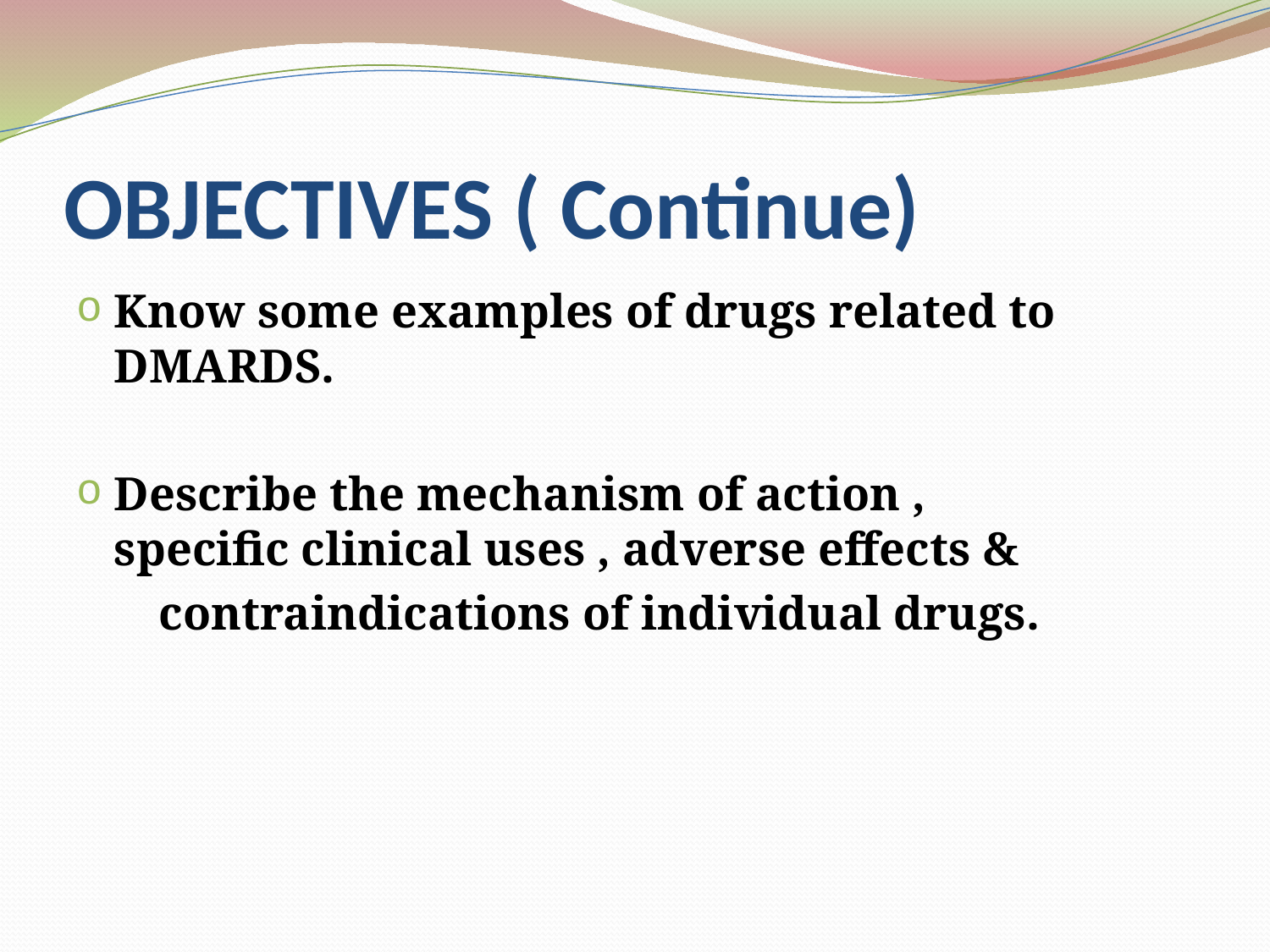

# OBJECTIVES ( Continue)
Know some examples of drugs related to DMARDS.

Describe the mechanism of action , specific clinical uses , adverse effects &
       contraindications of individual drugs.